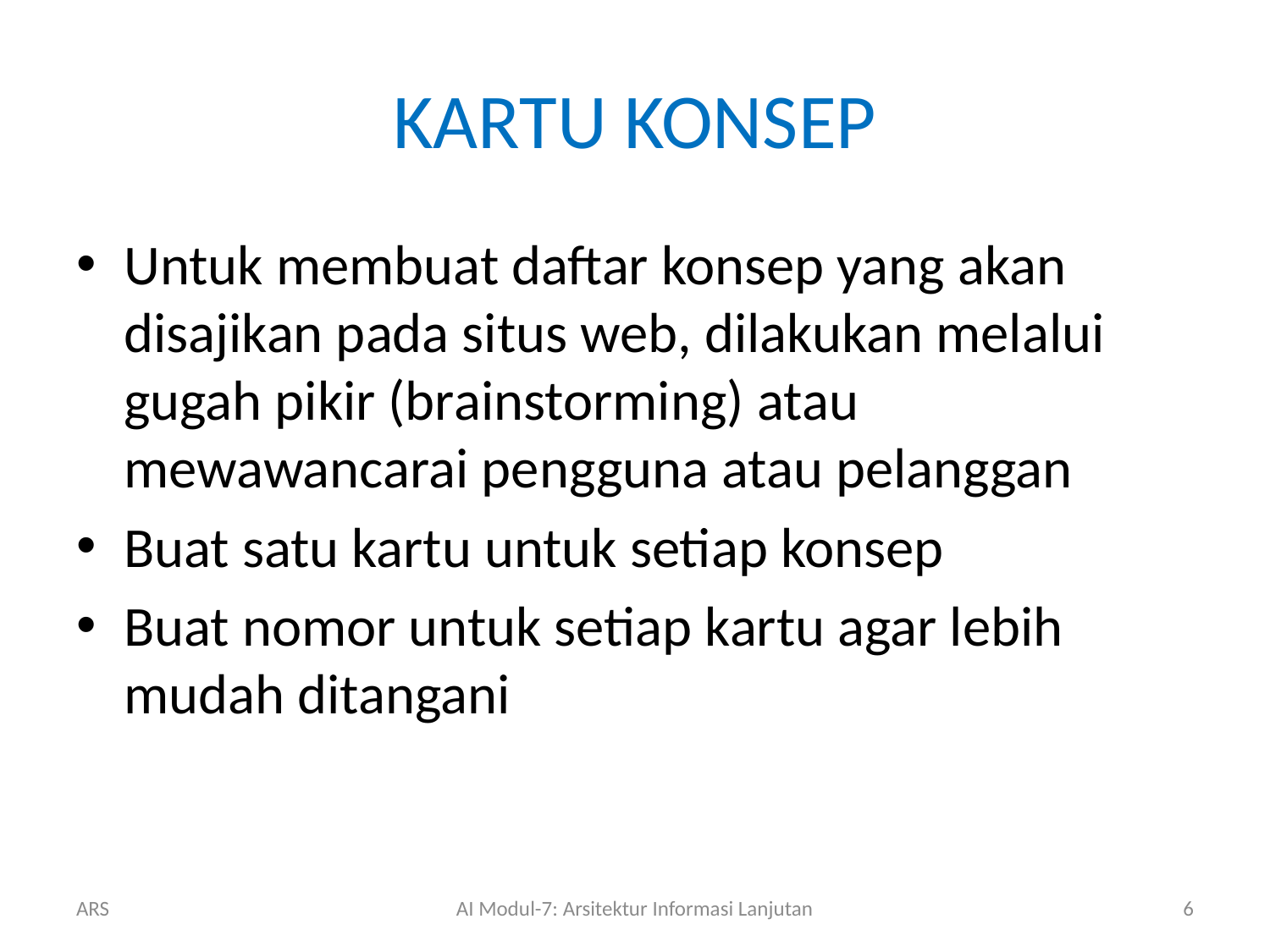

# KARTU KONSEP
Untuk membuat daftar konsep yang akan disajikan pada situs web, dilakukan melalui gugah pikir (brainstorming) atau mewawancarai pengguna atau pelanggan
Buat satu kartu untuk setiap konsep
Buat nomor untuk setiap kartu agar lebih mudah ditangani
ARS
AI Modul-7: Arsitektur Informasi Lanjutan
6